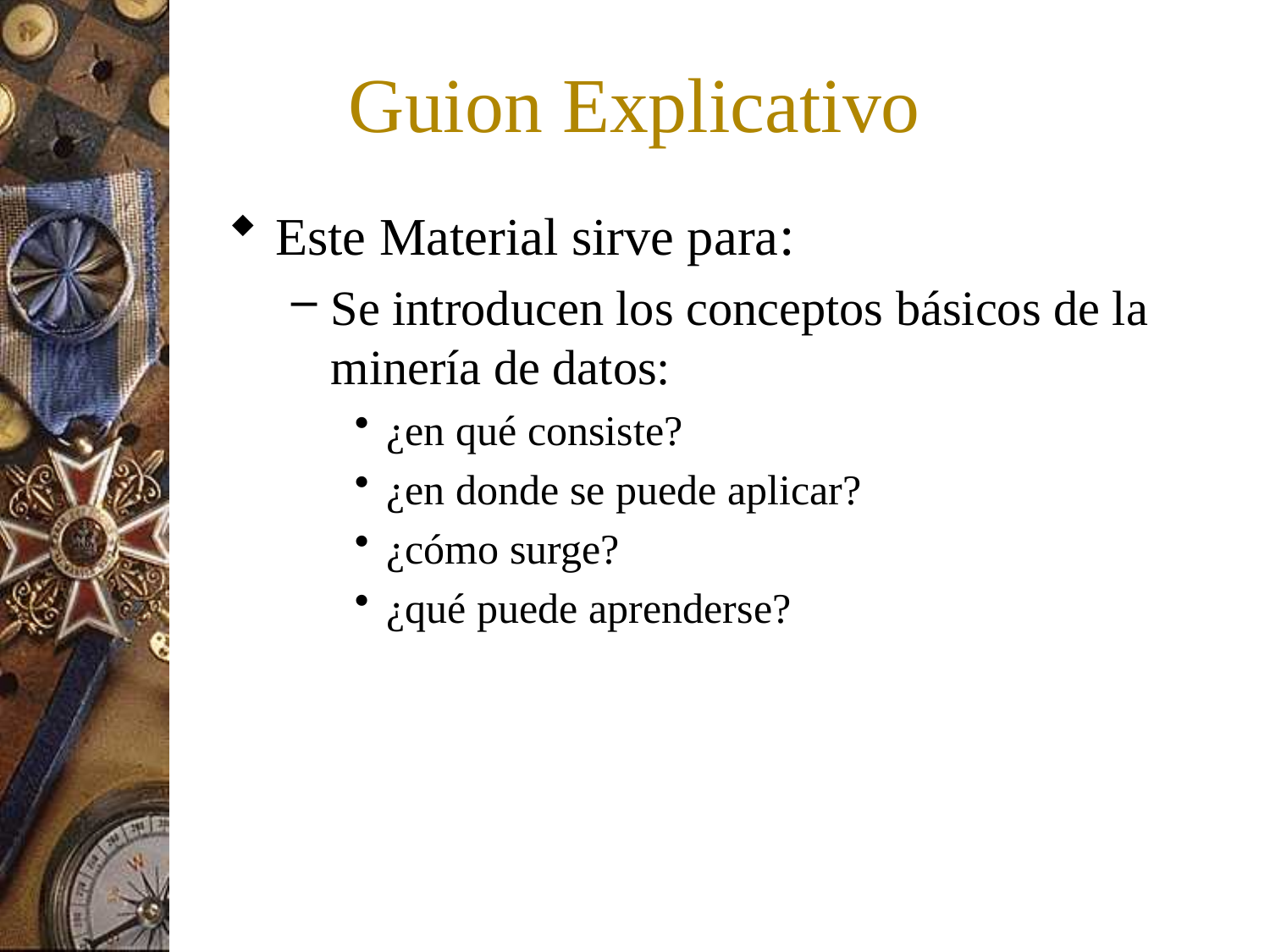

# Guion Explicativo
Este Material sirve para:
Se introducen los conceptos básicos de la minería de datos:
¿en qué consiste?
¿en donde se puede aplicar?
¿cómo surge?
¿qué puede aprenderse?